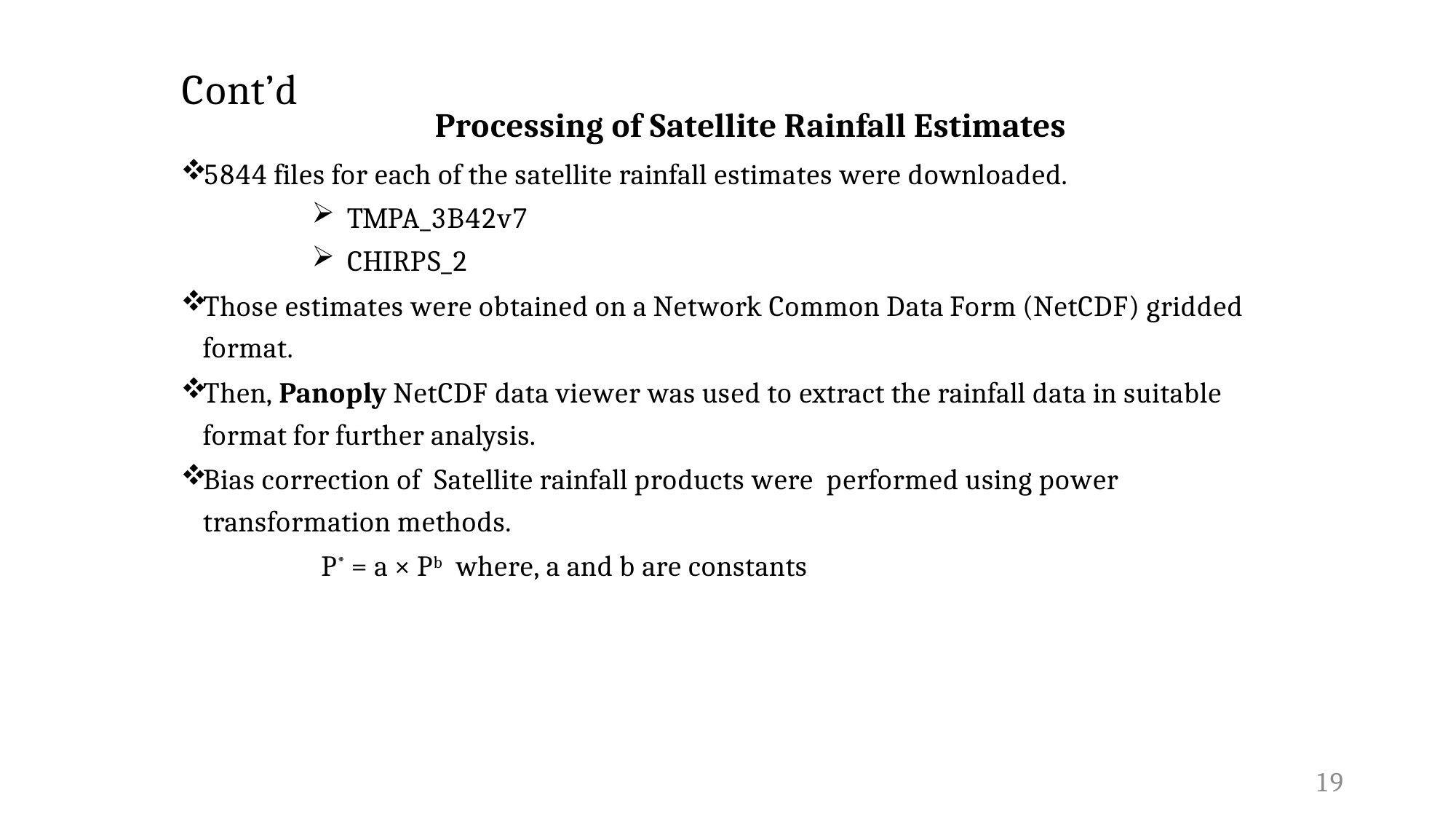

Processing of Satellite Rainfall Estimates
5844 files for each of the satellite rainfall estimates were downloaded.
  TMPA_3B42v7
  CHIRPS_2
Those estimates were obtained on a Network Common Data Form (NetCDF) gridded format.
Then, Panoply NetCDF data viewer was used to extract the rainfall data in suitable format for further analysis.
Bias correction of  Satellite rainfall products were  performed using power transformation methods.
                      P* = a × Pb  where, a and b are constants
# Cont’d
19